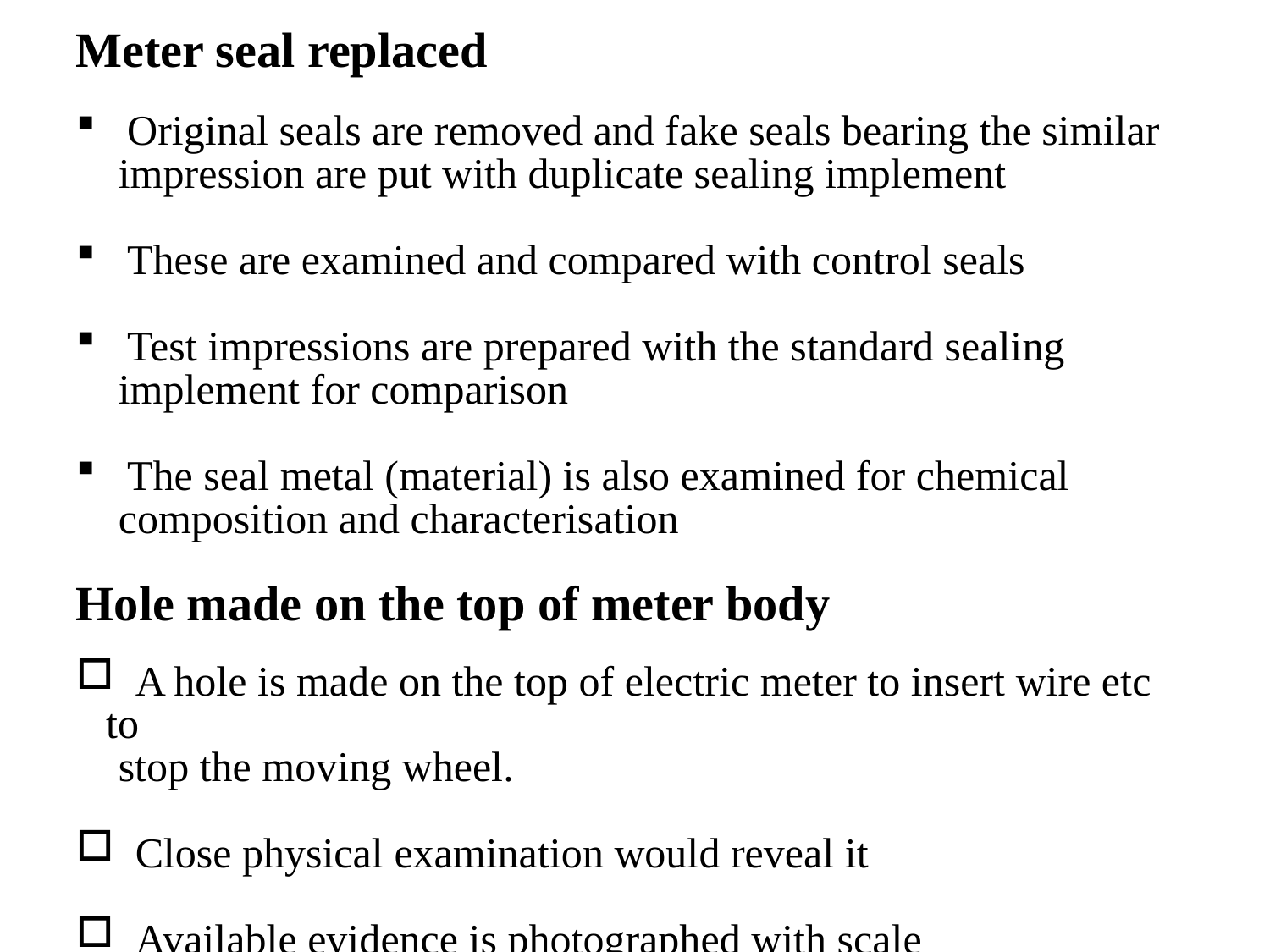

Meter seal replaced

  Original seals are removed and fake seals bearing the similar
    impression are put with duplicate sealing implement

  These are examined and compared with control seals

  Test impressions are prepared with the standard sealing
    implement for comparison

  The seal metal (material) is also examined for chemical
    composition and characterisation

Hole made on the top of meter body

  A hole is made on the top of electric meter to insert wire etc to
    stop the moving wheel.

  Close physical examination would reveal it

  Available evidence is photographed with scale